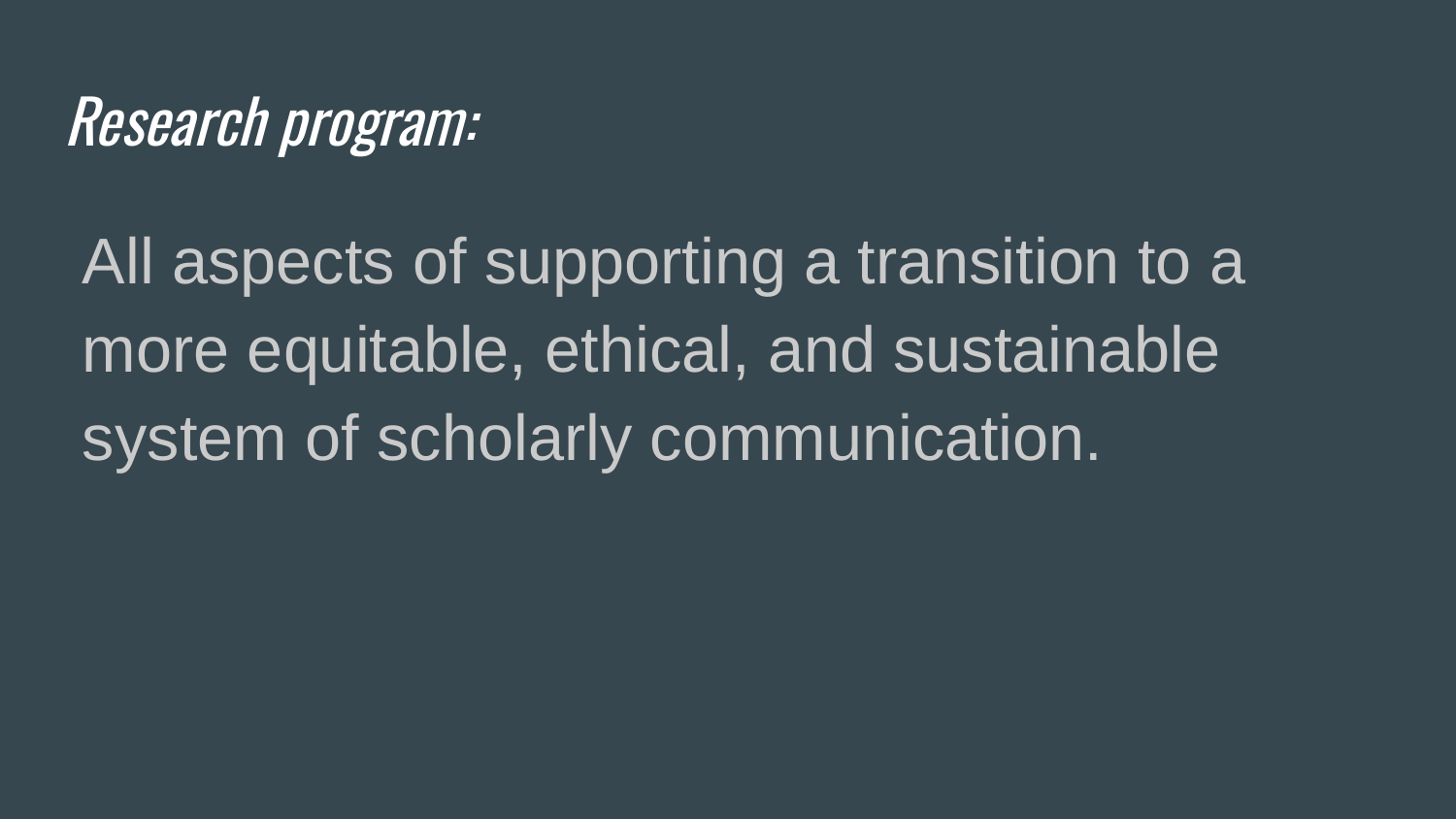

# Research program:
All aspects of supporting a transition to a more equitable, ethical, and sustainable system of scholarly communication.